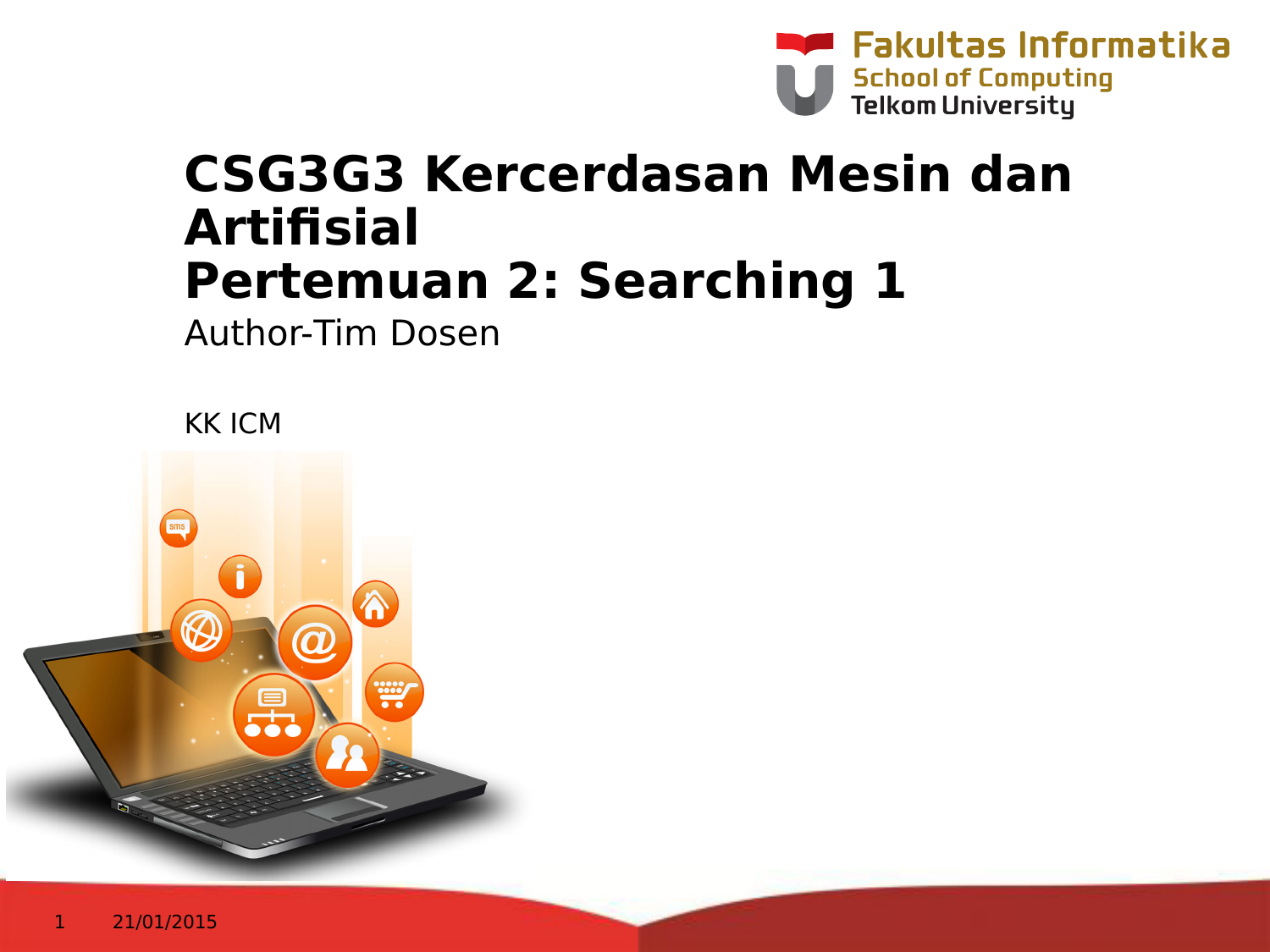

# CSG3G3 Kercerdasan Mesin dan Artifisial Pertemuan 2: Searching 1
Author-Tim Dosen
KK ICM
1
21/01/2015